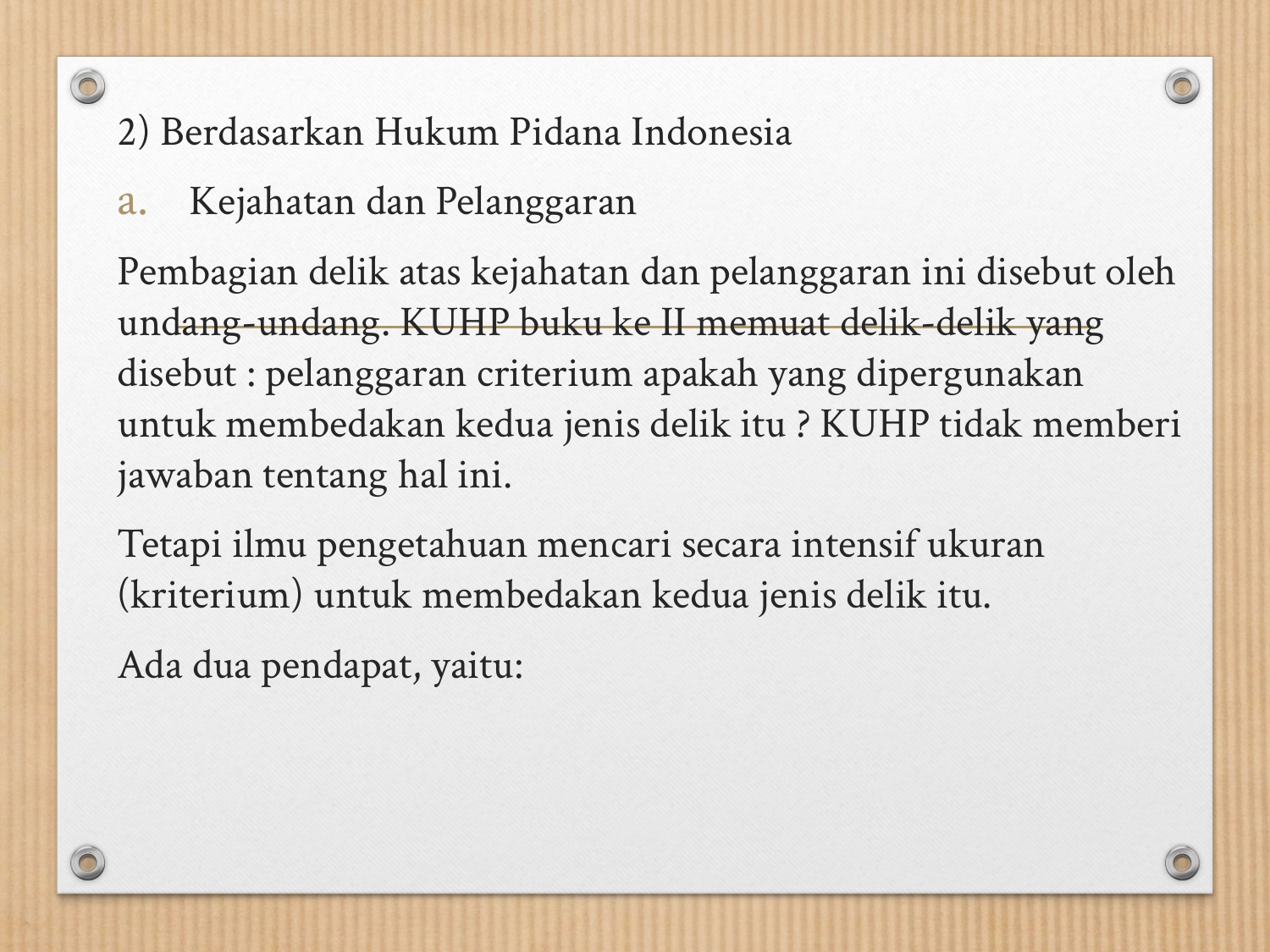

2) Berdasarkan Hukum Pidana Indonesia
Kejahatan dan Pelanggaran
Pembagian delik atas kejahatan dan pelanggaran ini disebut oleh undang-undang. KUHP buku ke II memuat delik-delik yang disebut : pelanggaran criterium apakah yang dipergunakan untuk membedakan kedua jenis delik itu ? KUHP tidak memberi jawaban tentang hal ini.
Tetapi ilmu pengetahuan mencari secara intensif ukuran (kriterium) untuk membedakan kedua jenis delik itu.
Ada dua pendapat, yaitu: